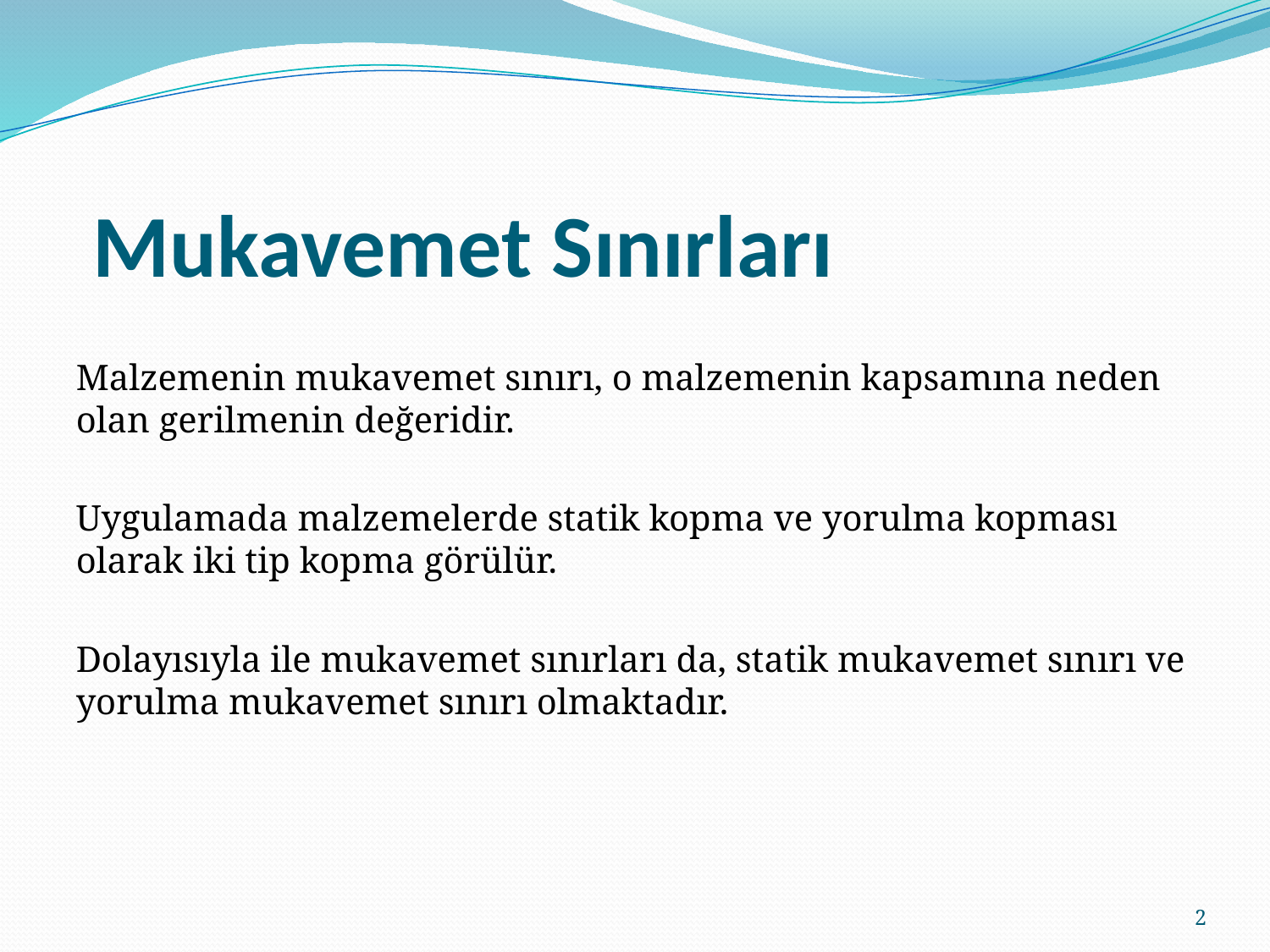

# Mukavemet Sınırları
Malzemenin mukavemet sınırı, o malzemenin kapsamına neden olan gerilmenin değeridir.

Uygulamada malzemelerde statik kopma ve yorulma kopması olarak iki tip kopma görülür.

Dolayısıyla ile mukavemet sınırları da, statik mukavemet sınırı ve yorulma mukavemet sınırı olmaktadır.
2